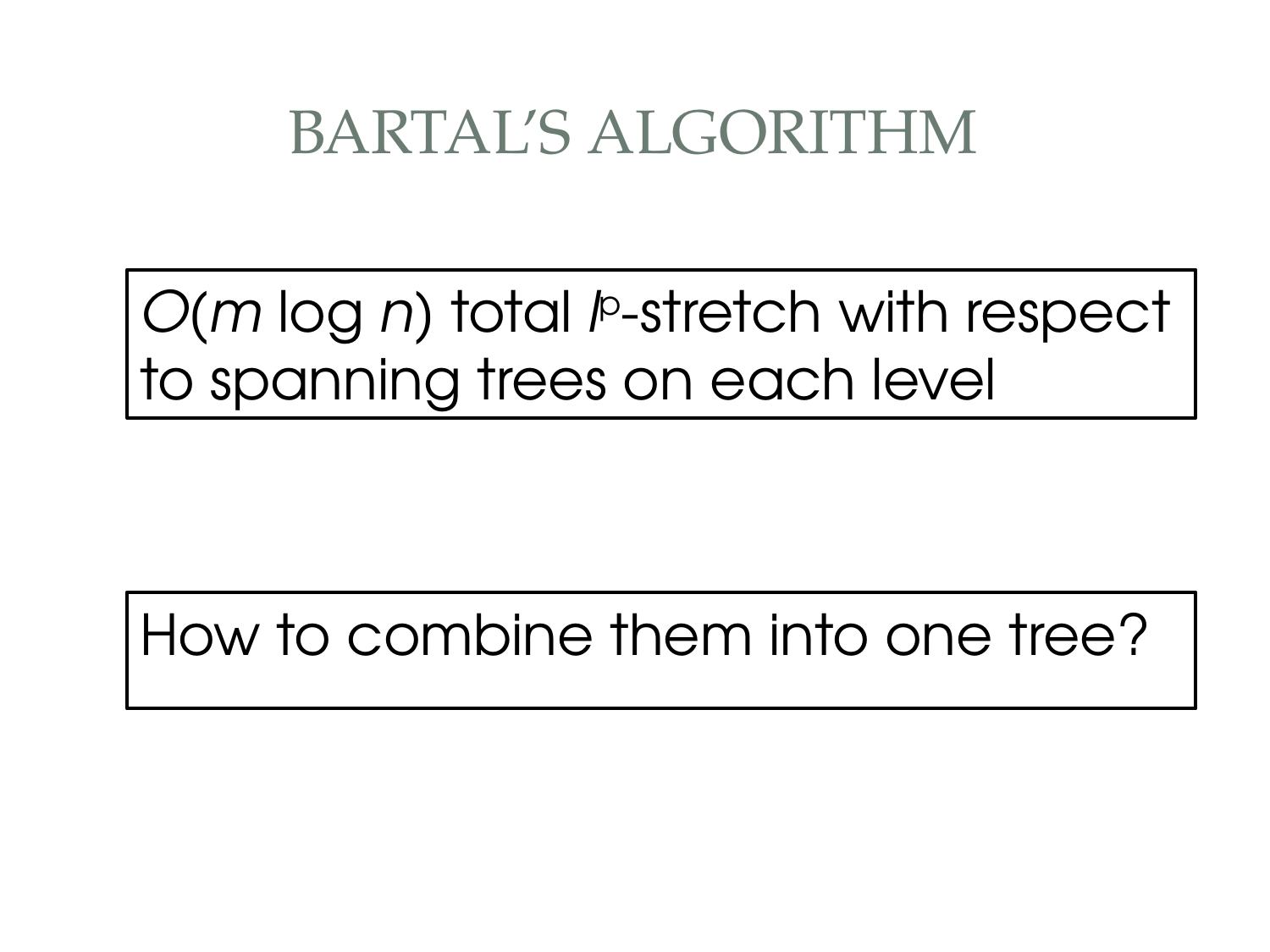

# BARTAL’s algorithm
O(m log n) total lp-stretch with respect to spanning trees on each level
How to combine them into one tree?